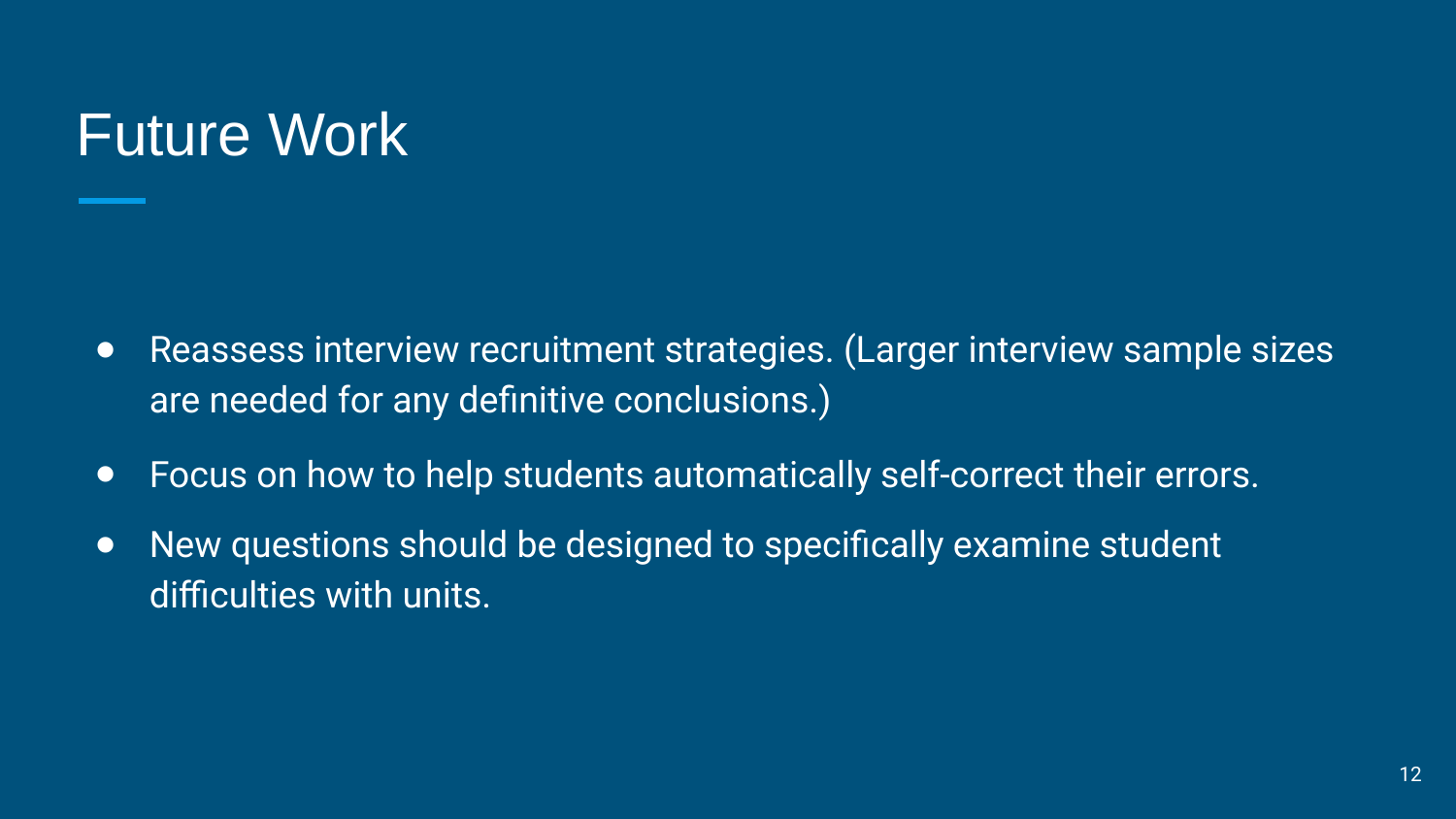

# Future Work

Reassess interview recruitment strategies. (Larger interview sample sizes are needed for any definitive conclusions.)
Focus on how to help students automatically self-correct their errors.
New questions should be designed to specifically examine student difficulties with units.

12